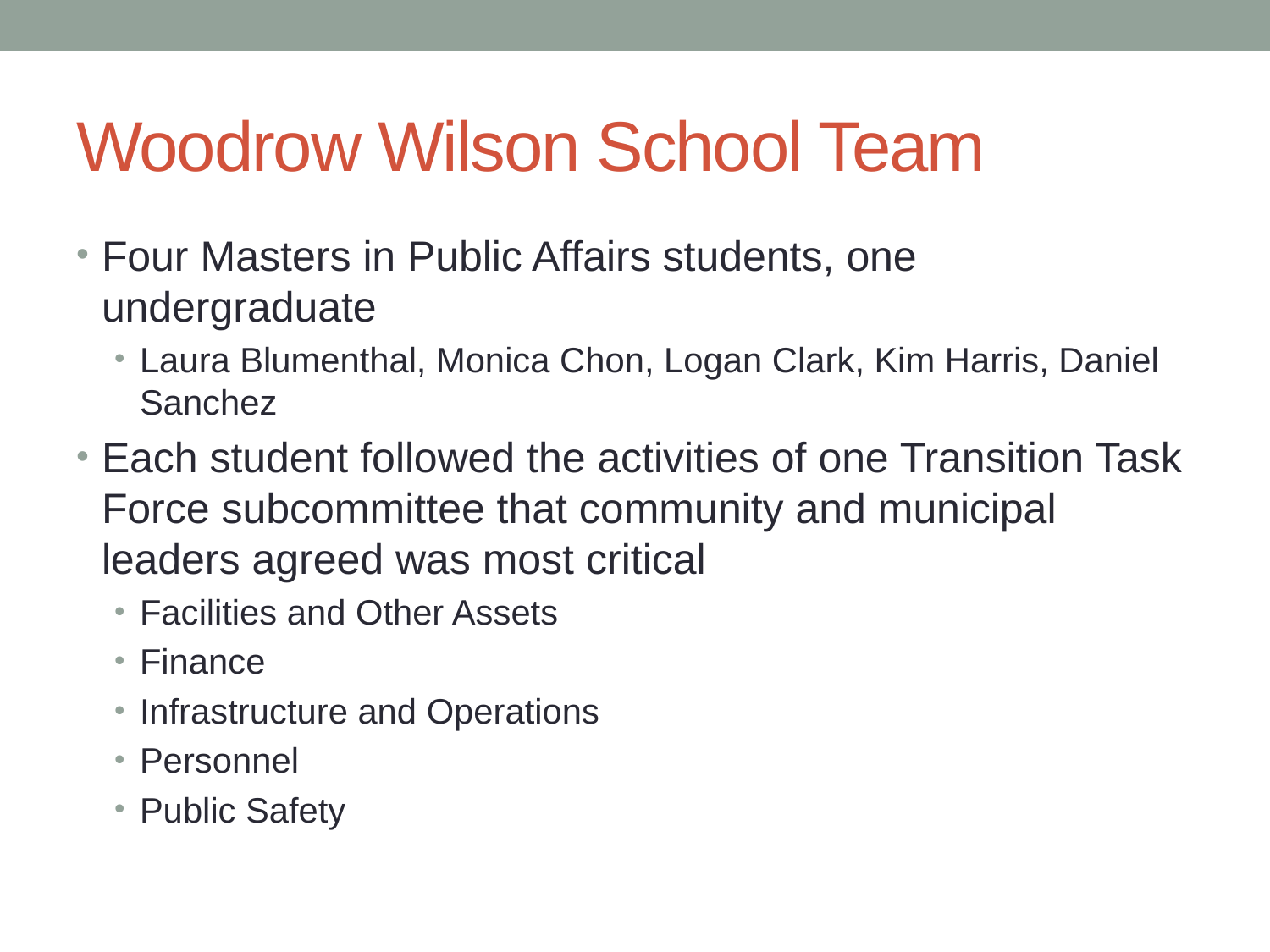

# Woodrow Wilson School Team
Four Masters in Public Affairs students, one undergraduate
Laura Blumenthal, Monica Chon, Logan Clark, Kim Harris, Daniel Sanchez
Each student followed the activities of one Transition Task Force subcommittee that community and municipal leaders agreed was most critical
Facilities and Other Assets
Finance
Infrastructure and Operations
Personnel
Public Safety